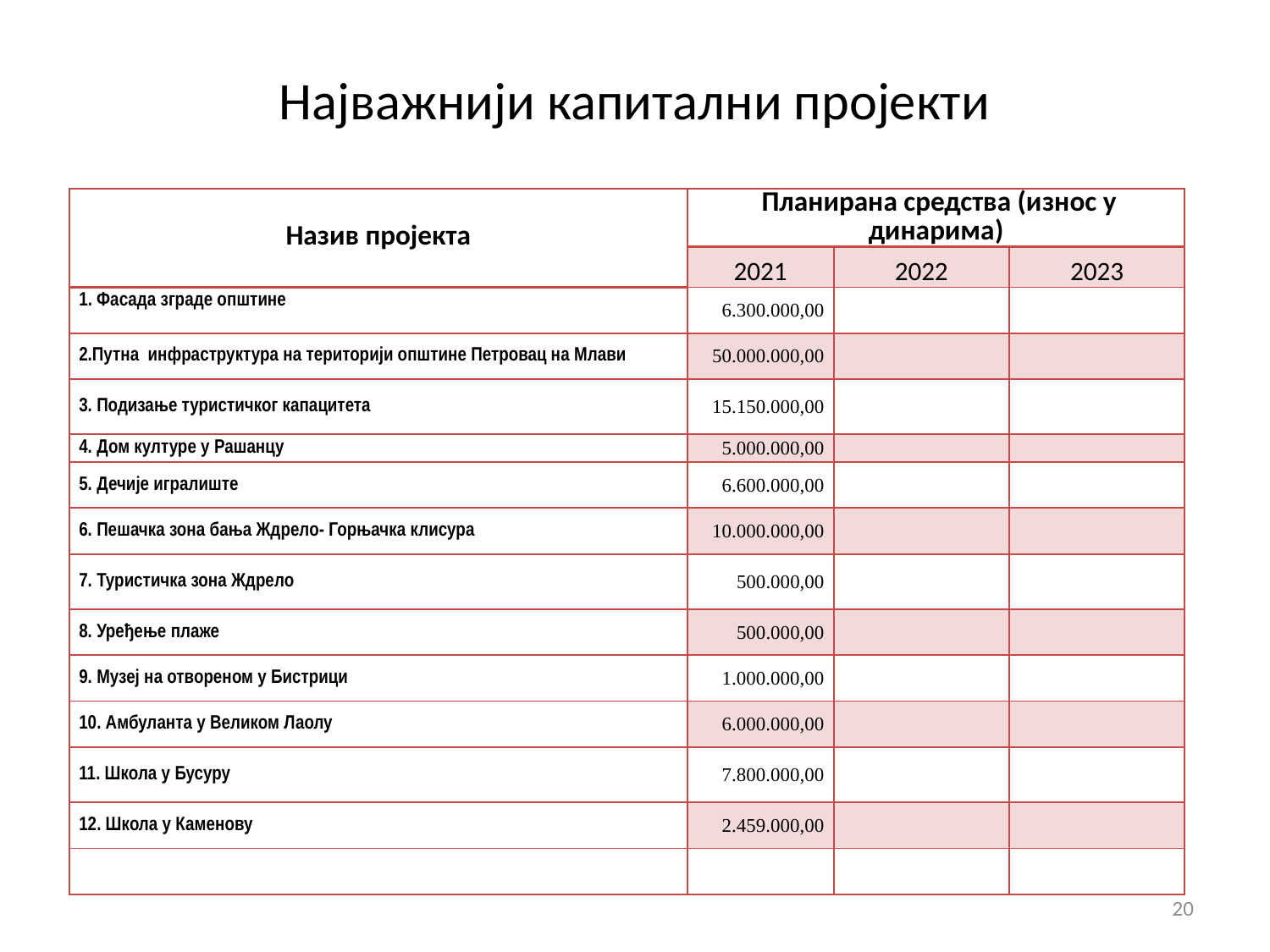

# Најважнији капитални пројекти
| Назив пројекта | Планирана средства (износ у динарима) |  |  |
| --- | --- | --- | --- |
|  | 2021 | 2022 | 2023 |
| 1. Фасада зграде општине | 6.300.000,00 |  |  |
| 2.Путна инфраструктура на територији општине Петровац на Млави | 50.000.000,00 |  |  |
| 3. Подизање туристичког капацитета | 15.150.000,00 |  |  |
| 4. Дом културе у Рашанцу | 5.000.000,00 |  |  |
| 5. Дечије игралиште | 6.600.000,00 |  |  |
| 6. Пешачка зона бања Ждрело- Горњачка клисура | 10.000.000,00 |  |  |
| 7. Туристичка зона Ждрело | 500.000,00 |  |  |
| 8. Уређење плаже | 500.000,00 |  |  |
| 9. Музеј на отвореном у Бистрици | 1.000.000,00 |  |  |
| 10. Амбуланта у Великом Лаолу | 6.000.000,00 |  |  |
| 11. Школа у Бусуру | 7.800.000,00 |  |  |
| 12. Школа у Каменову | 2.459.000,00 |  |  |
|  |  |  |  |
20